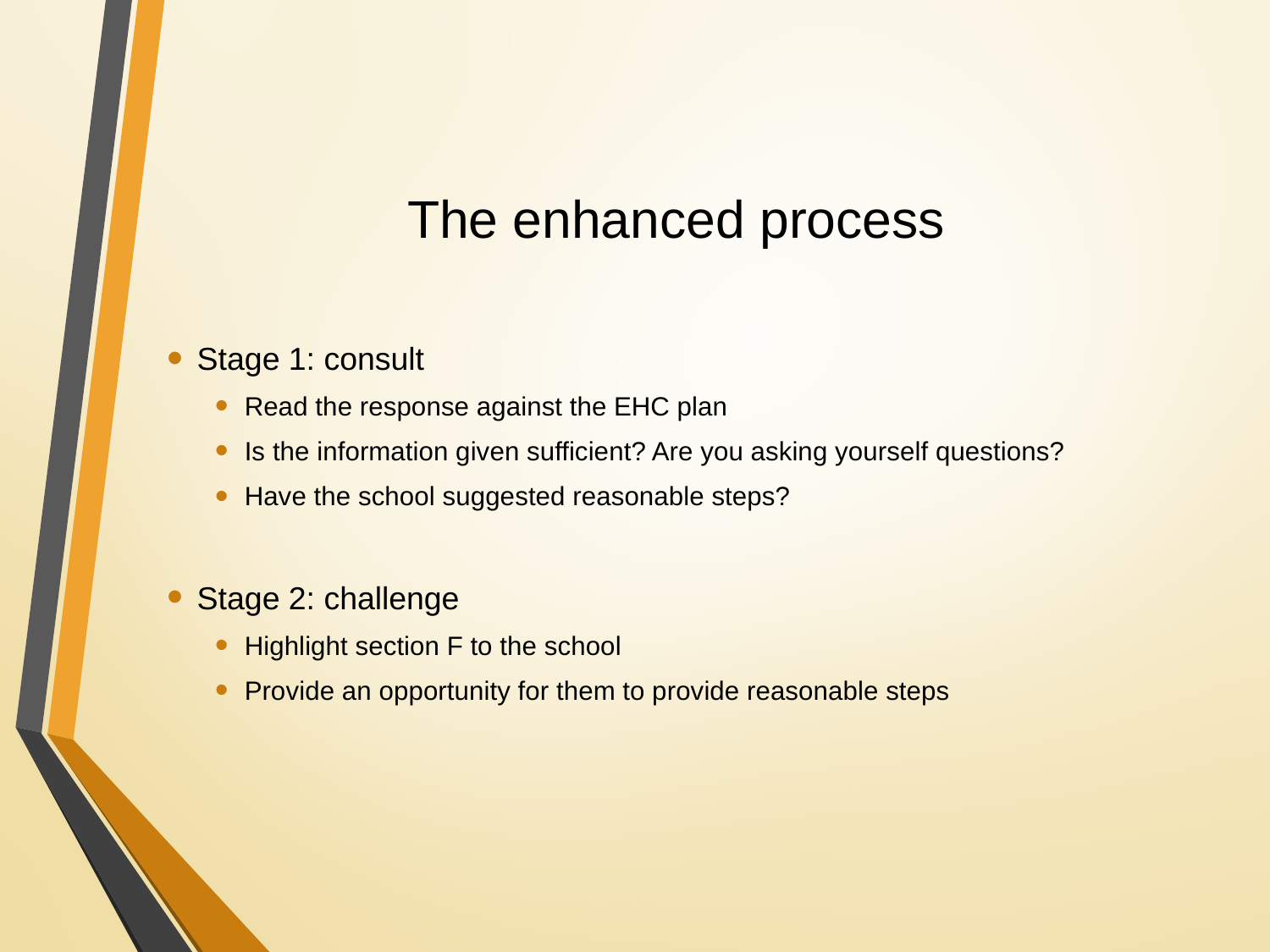

# The enhanced process
Stage 1: consult
Read the response against the EHC plan
Is the information given sufficient? Are you asking yourself questions?
Have the school suggested reasonable steps?

Stage 2: challenge
Highlight section F to the school
Provide an opportunity for them to provide reasonable steps